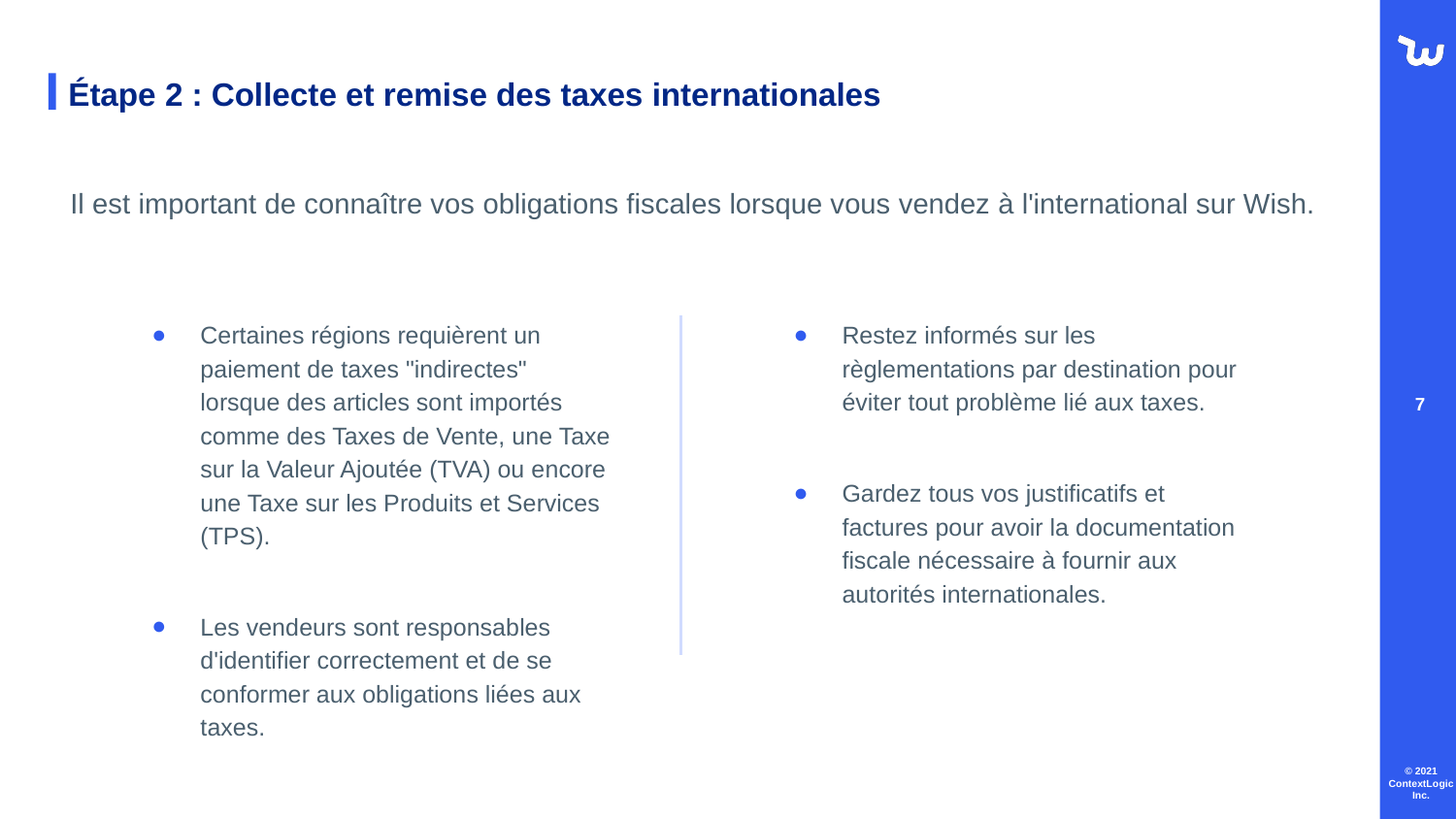

# Étape 2 : Collecte et remise des taxes internationales
Il est important de connaître vos obligations fiscales lorsque vous vendez à l'international sur Wish.
Certaines régions requièrent un paiement de taxes "indirectes" lorsque des articles sont importés comme des Taxes de Vente, une Taxe sur la Valeur Ajoutée (TVA) ou encore une Taxe sur les Produits et Services (TPS).

Les vendeurs sont responsables d'identifier correctement et de se conformer aux obligations liées aux taxes.
Restez informés sur les règlementations par destination pour éviter tout problème lié aux taxes.

Gardez tous vos justificatifs et factures pour avoir la documentation fiscale nécessaire à fournir aux autorités internationales.